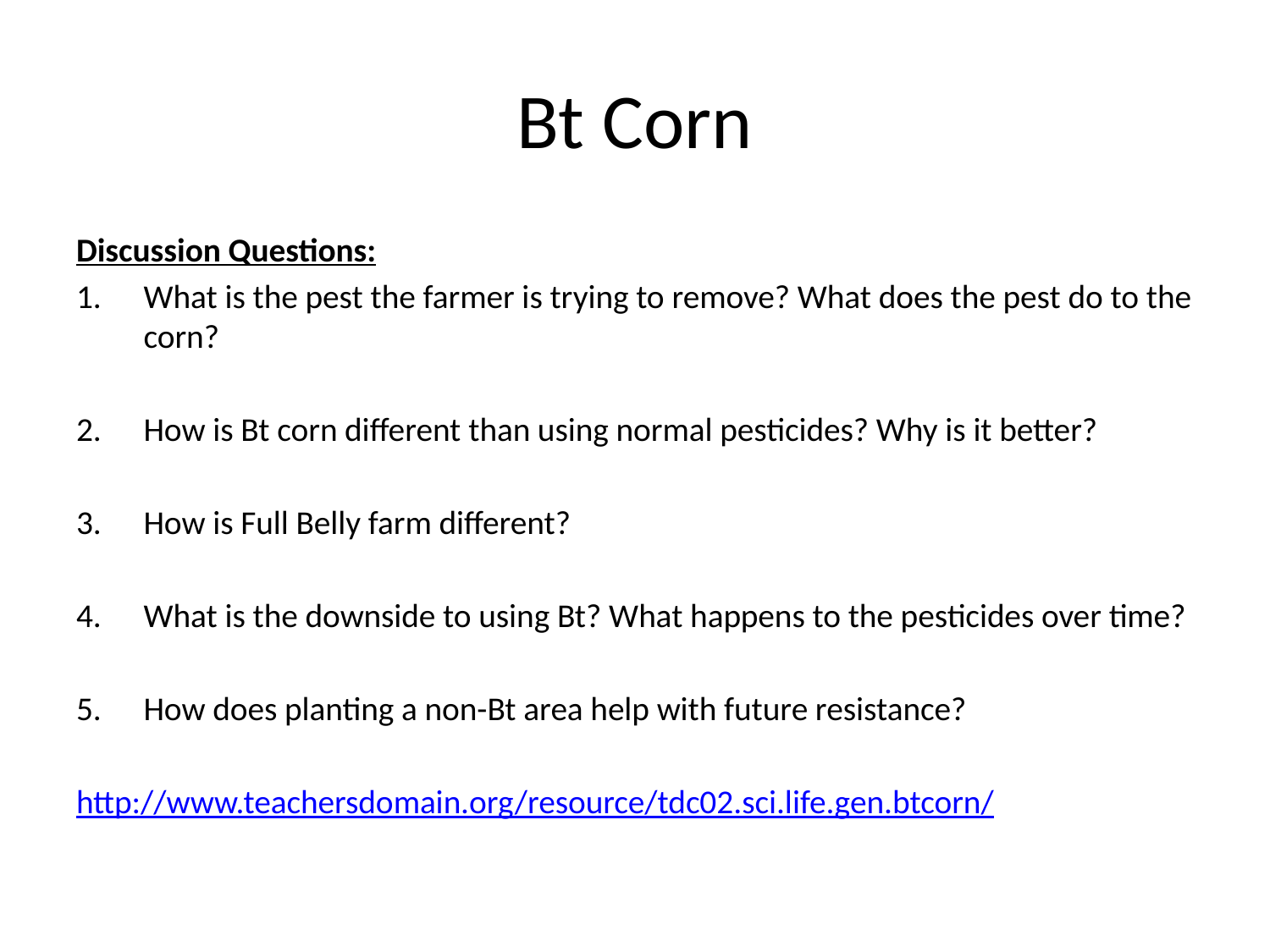

# Bt Corn
Discussion Questions:
What is the pest the farmer is trying to remove? What does the pest do to the corn?

How is Bt corn different than using normal pesticides? Why is it better?

How is Full Belly farm different?

What is the downside to using Bt? What happens to the pesticides over time?

How does planting a non-Bt area help with future resistance?

http://www.teachersdomain.org/resource/tdc02.sci.life.gen.btcorn/